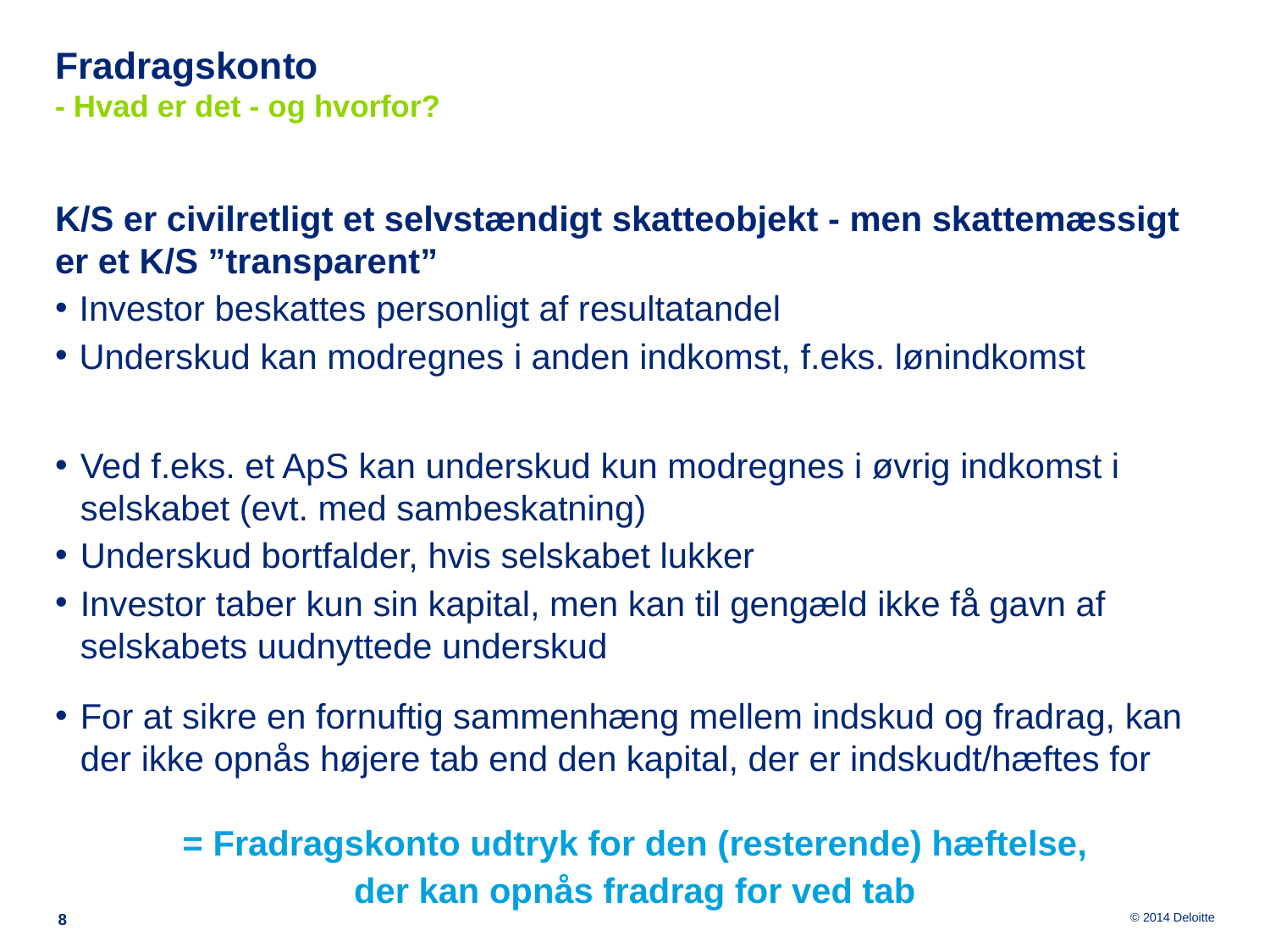

# Fradragskonto - Hvad er det - og hvorfor?
K/S er civilretligt et selvstændigt skatteobjekt - men skattemæssigt er et K/S ”transparent”
Investor beskattes personligt af resultatandel
Underskud kan modregnes i anden indkomst, f.eks. lønindkomst

Ved f.eks. et ApS kan underskud kun modregnes i øvrig indkomst i selskabet (evt. med sambeskatning)
Underskud bortfalder, hvis selskabet lukker
Investor taber kun sin kapital, men kan til gengæld ikke få gavn af selskabets uudnyttede underskud

For at sikre en fornuftig sammenhæng mellem indskud og fradrag, kan der ikke opnås højere tab end den kapital, der er indskudt/hæftes for

= Fradragskonto udtryk for den (resterende) hæftelse,
der kan opnås fradrag for ved tab
8